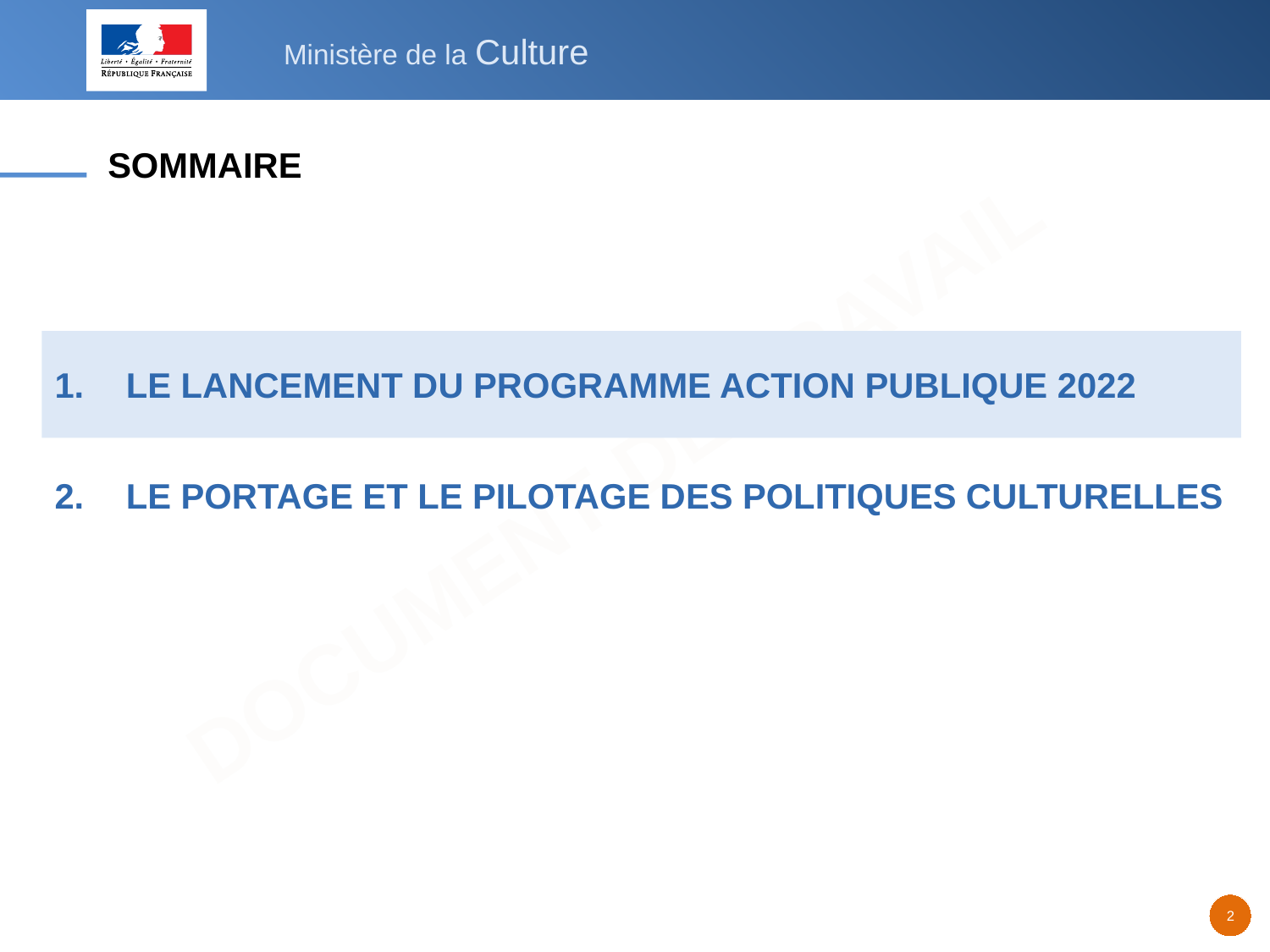

# SOMMAIRE

LE LANCEMENT DU PROGRAMME ACTION PUBLIQUE 2022
LE PORTAGE ET LE PILOTAGE DES POLITIQUES CULTURELLES